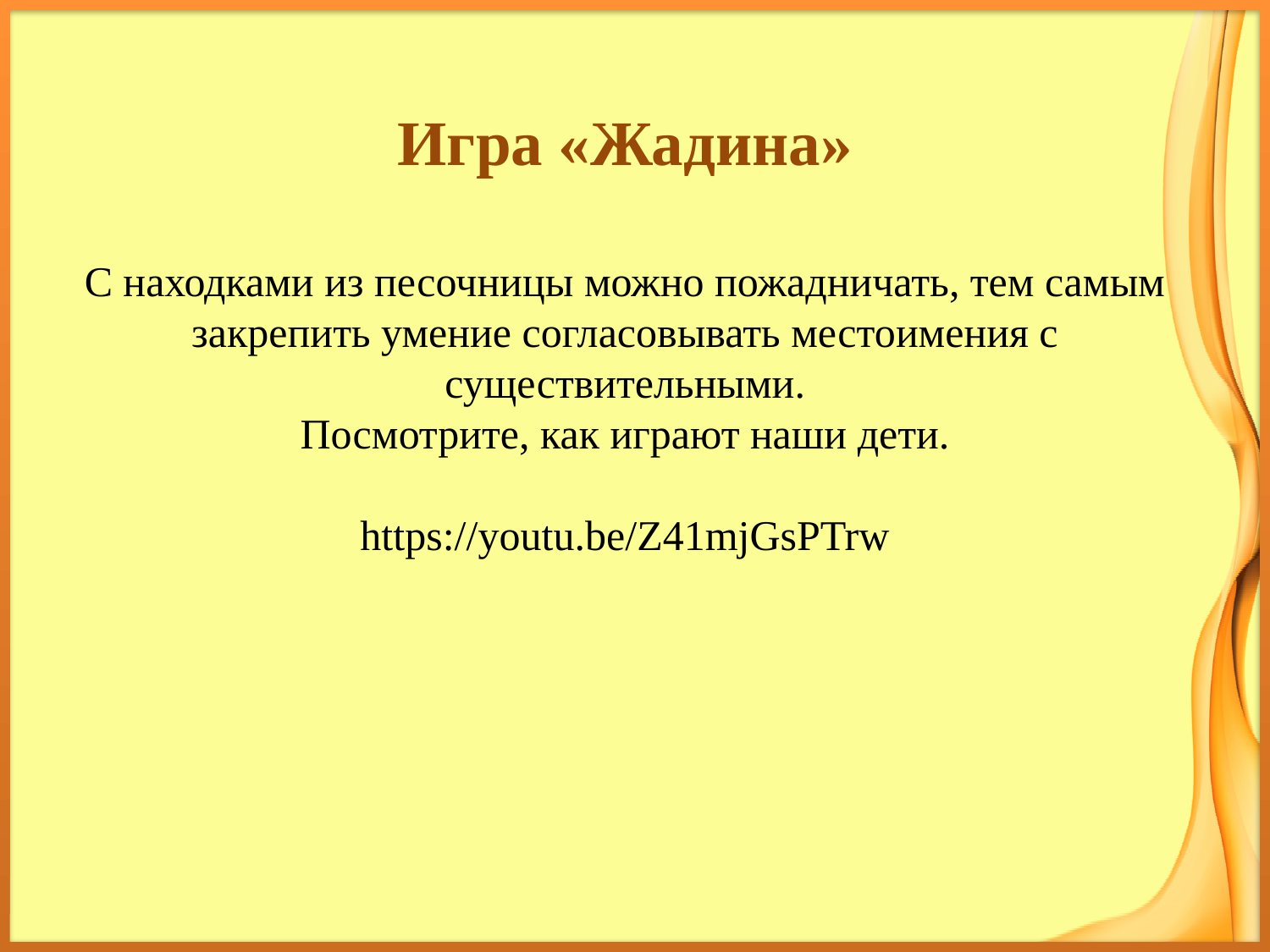

# Игра «Жадина» С находками из песочницы можно пожадничать, тем самым закрепить умение согласовывать местоимения с существительными. Посмотрите, как играют наши дети. https://youtu.be/Z41mjGsPTrw